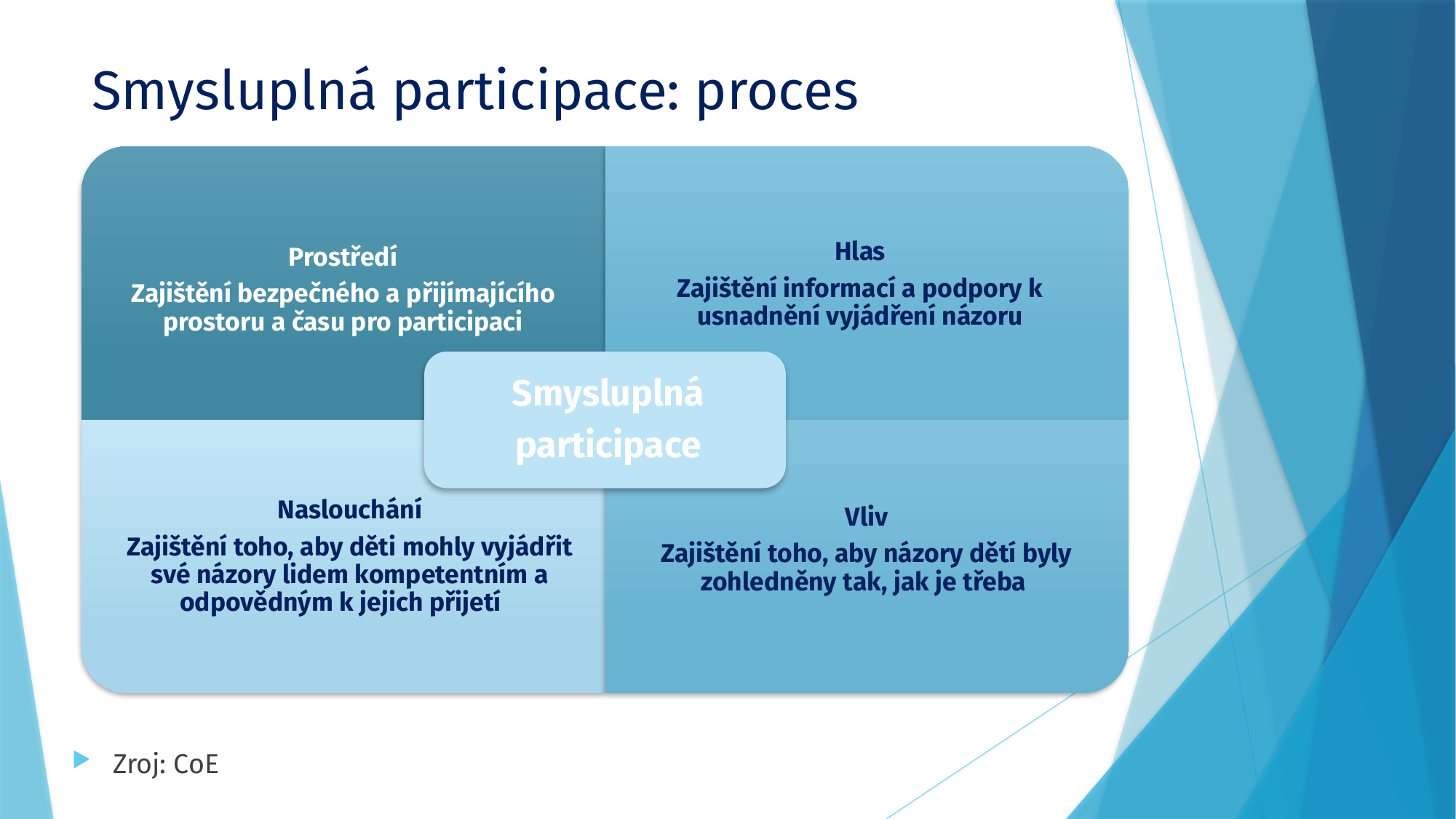

# Smysluplná participace: proces
Prostředí
Zajištění bezpečného a přijímajícího prostoru a času pro participaci

Hlas
Zajištění informací a podpory k usnadnění vyjádření názoru

Naslouchání
Zajištění toho, aby děti mohly vyjádřit své názory lidem kompetentním a odpovědným k jejich přijetí
Vliv
Zajištění toho, aby názory dětí byly zohledněny tak, jak je třeba
Smysluplná
participace

Zroj: CoE